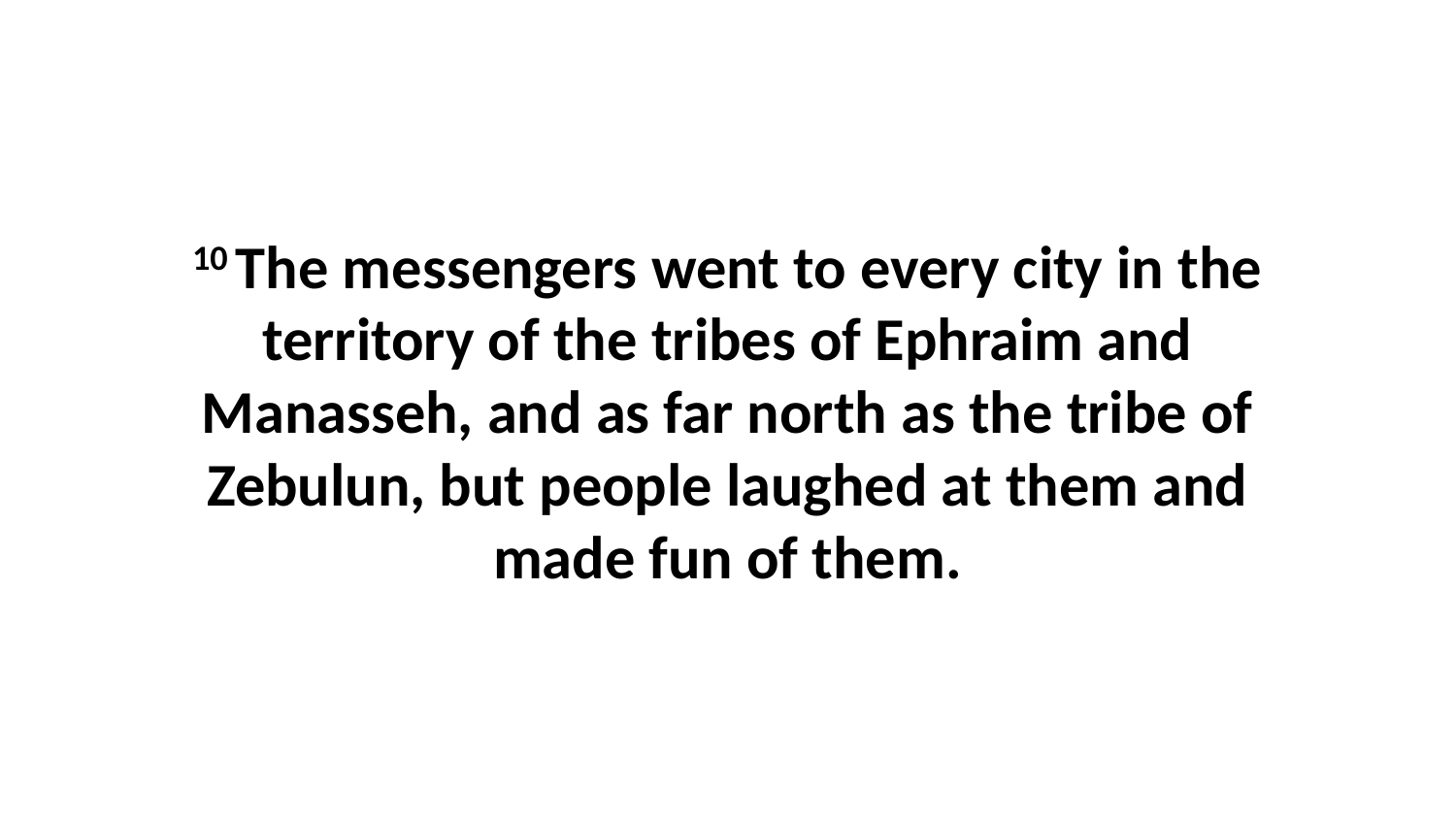

10 The messengers went to every city in the territory of the tribes of Ephraim and Manasseh, and as far north as the tribe of Zebulun, but people laughed at them and made fun of them.